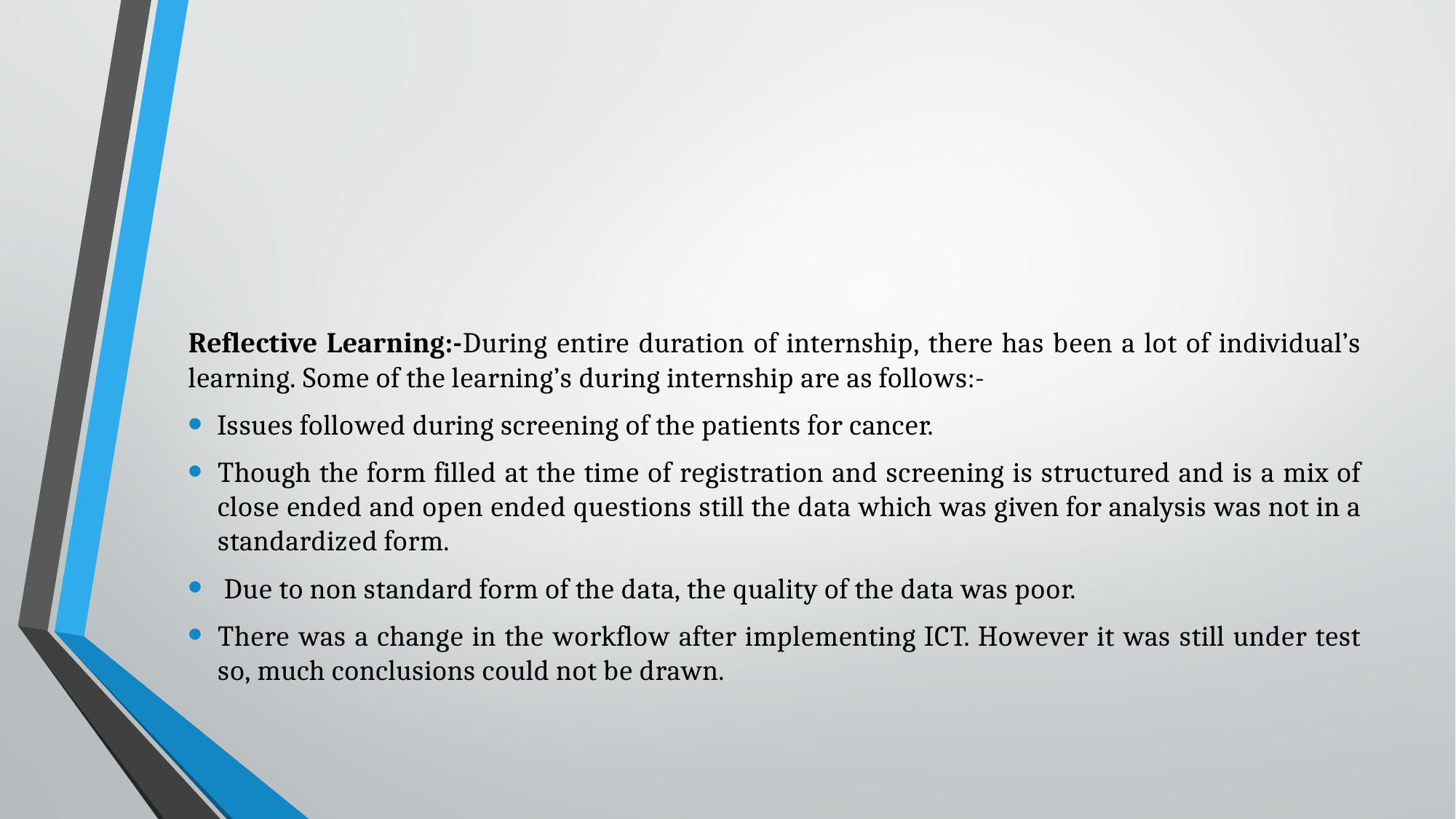

#
Reflective Learning:-During entire duration of internship, there has been a lot of individual’s learning. Some of the learning’s during internship are as follows:-
Issues followed during screening of the patients for cancer.
Though the form filled at the time of registration and screening is structured and is a mix of close ended and open ended questions still the data which was given for analysis was not in a standardized form.
 Due to non standard form of the data, the quality of the data was poor.
There was a change in the workflow after implementing ICT. However it was still under test so, much conclusions could not be drawn.